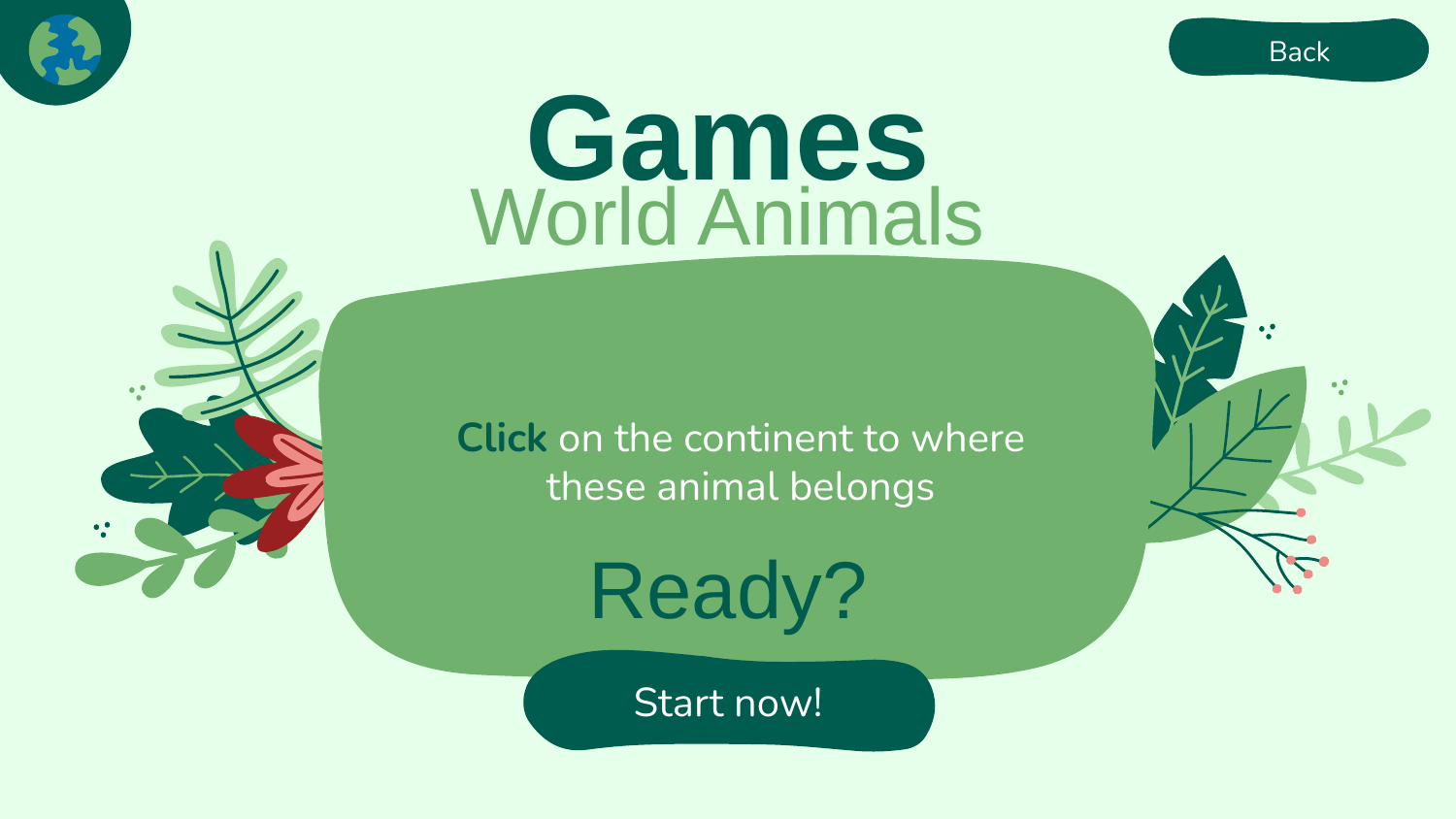

Back
# Games
World Animals
Click on the continent to where these animal belongs
Ready?

Start now!